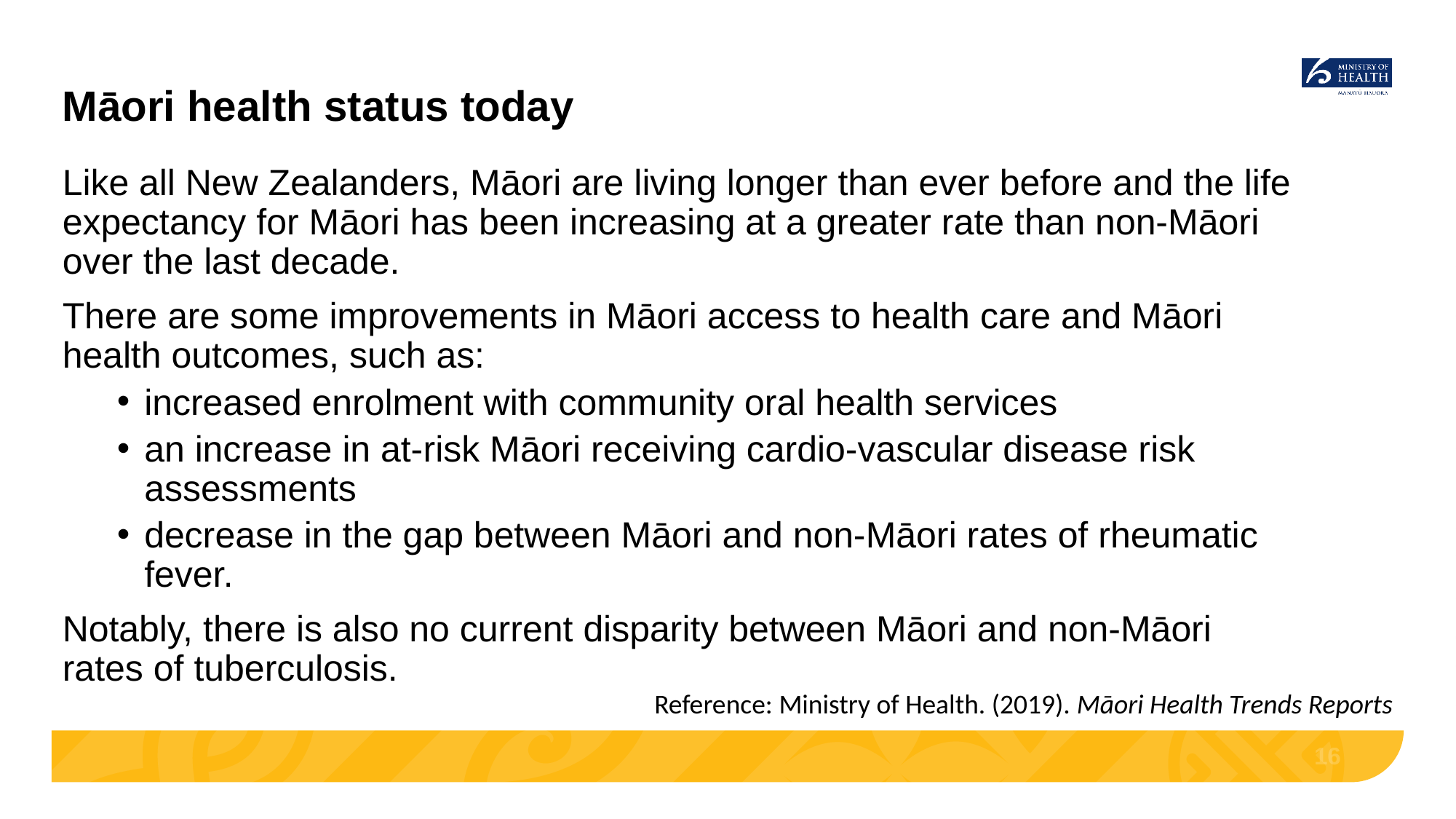

# Māori health status today
Like all New Zealanders, Māori are living longer than ever before and the life expectancy for Māori has been increasing at a greater rate than non-Māori over the last decade.
There are some improvements in Māori access to health care and Māori health outcomes, such as:
increased enrolment with community oral health services
an increase in at-risk Māori receiving cardio-vascular disease risk assessments
decrease in the gap between Māori and non-Māori rates of rheumatic fever.
Notably, there is also no current disparity between Māori and non-Māori rates of tuberculosis.

Reference: Ministry of Health. (2019). Māori Health Trends Reports